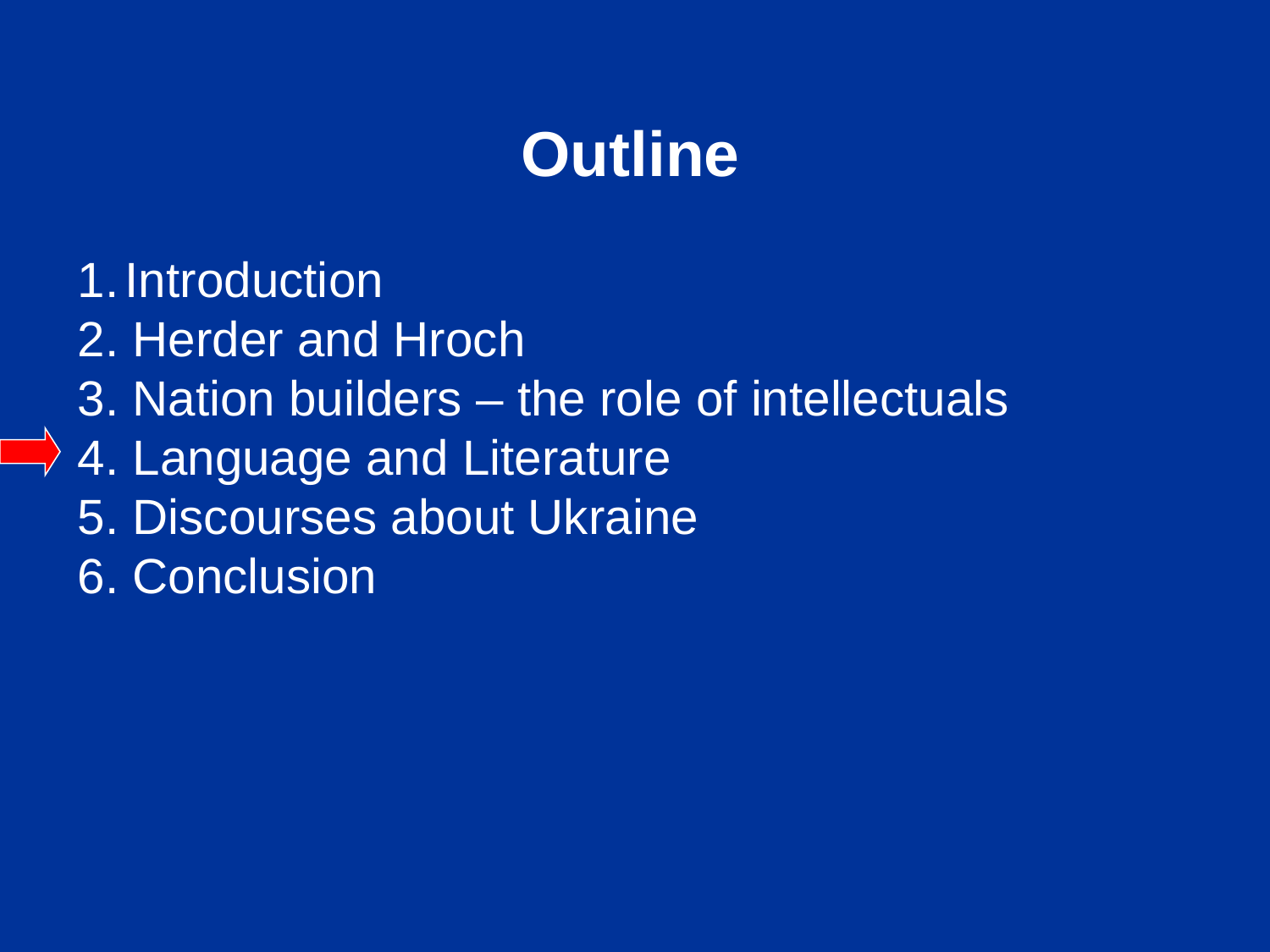

Outline

Introduction
2. Herder and Hroch
3. Nation builders – the role of intellectuals
4. Language and Literature
5. Discourses about Ukraine
6. Conclusion